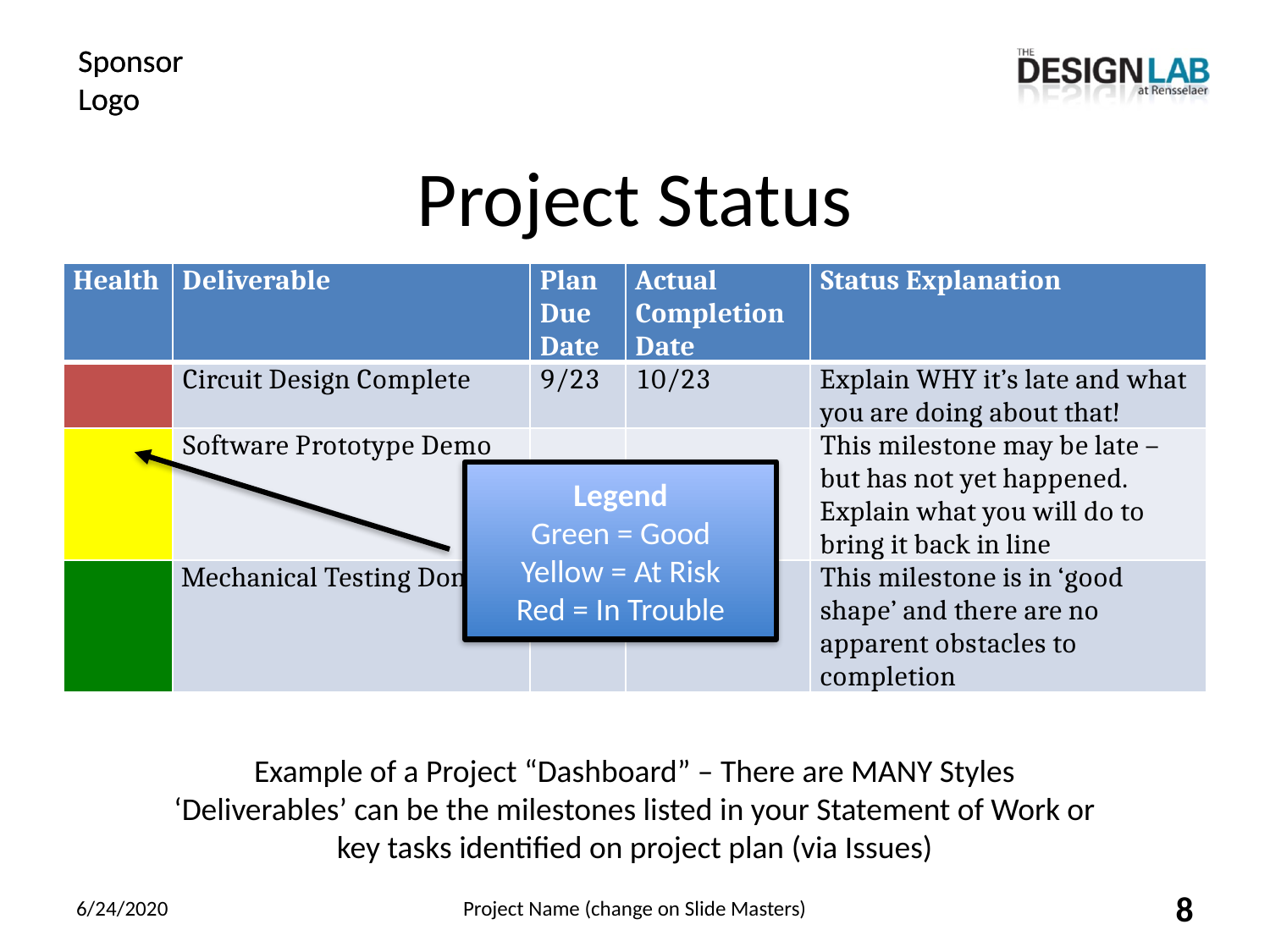

# Project Status
| Health | Deliverable | Plan Due Date | Actual Completion Date | Status Explanation |
| --- | --- | --- | --- | --- |
|  | Circuit Design Complete | 9/23 | 10/23 | Explain WHY it’s late and what you are doing about that! |
|  | Software Prototype Demo |  |  | This milestone may be late – but has not yet happened. Explain what you will do to bring it back in line |
|  | Mechanical Testing Done |  |  | This milestone is in ‘good shape’ and there are no apparent obstacles to completion |
Legend
Green = Good
Yellow = At Risk
Red = In Trouble
Example of a Project “Dashboard” – There are MANY Styles
‘Deliverables’ can be the milestones listed in your Statement of Work or key tasks identified on project plan (via Issues)
6/24/2020
Project Name (change on Slide Masters)
8